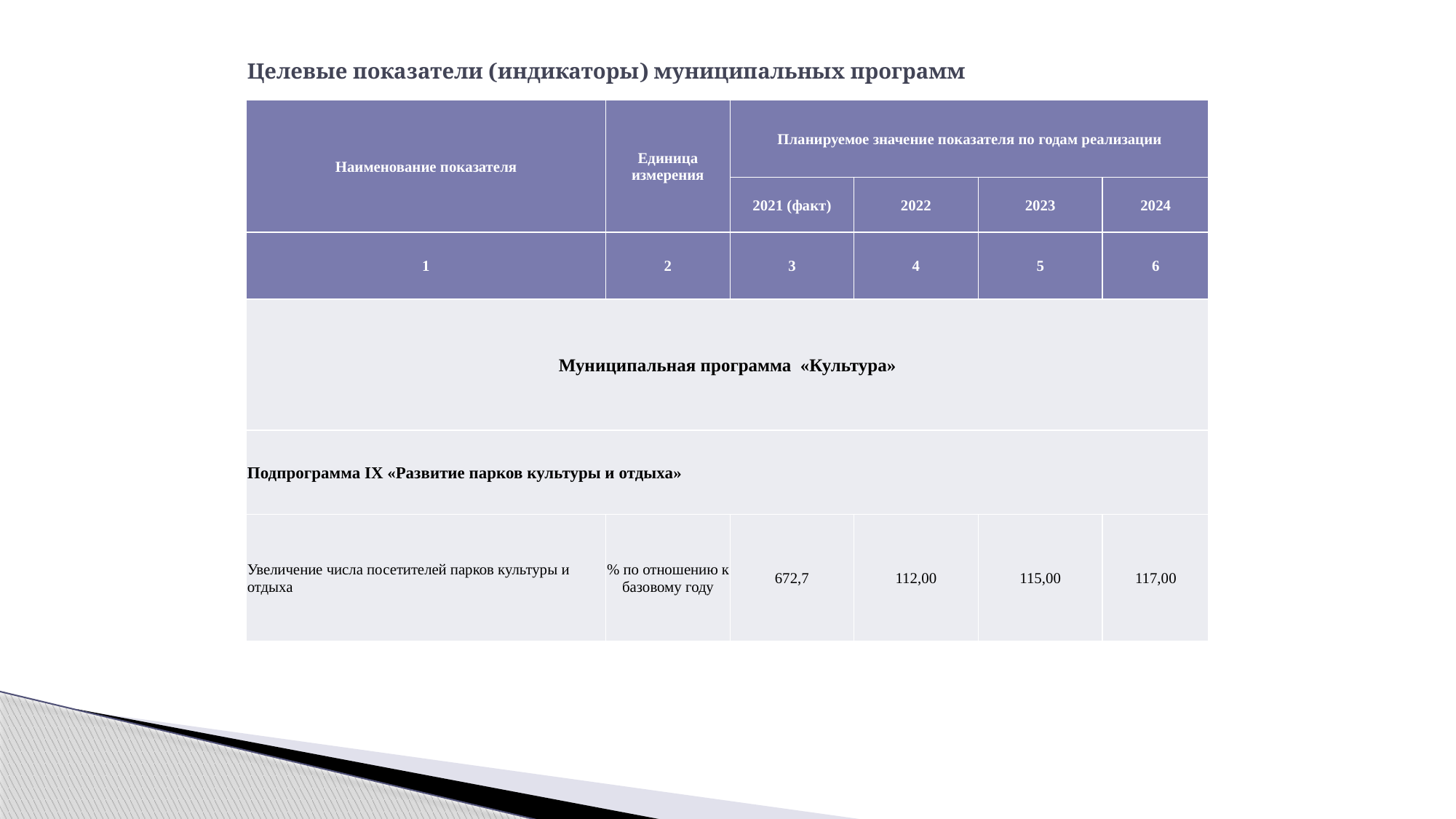

# Целевые показатели (индикаторы) муниципальных программ
| Наименование показателя | Единица измерения | Планируемое значение показателя по годам реализации |  |  |  |
| --- | --- | --- | --- | --- | --- |
|  |  | 2021 (факт) | 2022 | 2023 | 2024 |
| 1 | 2 | 3 | 4 | 5 | 6 |
| Муниципальная программа «Культура» |  |  |  |  |  |
| Подпрограмма IX «Развитие парков культуры и отдыха» |  |  |  |  |  |
| Увеличение числа посетителей парков культуры и отдыха | % по отношению к базовому году | 672,7 | 112,00 | 115,00 | 117,00 |